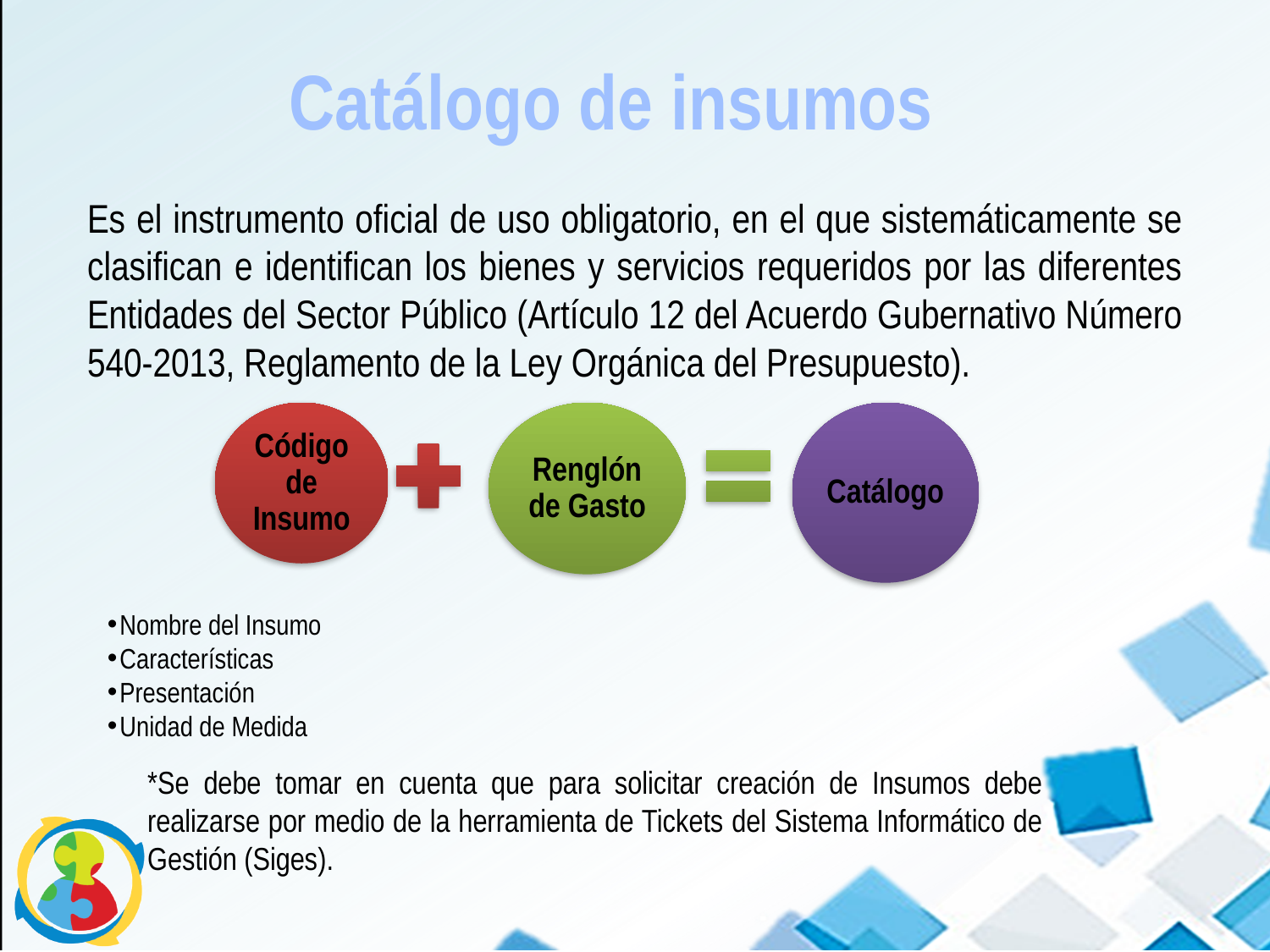

Catálogo de insumos
Es el instrumento oficial de uso obligatorio, en el que sistemáticamente se clasifican e identifican los bienes y servicios requeridos por las diferentes Entidades del Sector Público (Artículo 12 del Acuerdo Gubernativo Número 540-2013, Reglamento de la Ley Orgánica del Presupuesto).

Código de Insumo

Renglón de Gasto

Catálogo

Nombre del Insumo
Características
Presentación
Unidad de Medida
*Se debe tomar en cuenta que para solicitar creación de Insumos debe realizarse por medio de la herramienta de Tickets del Sistema Informático de Gestión (Siges).